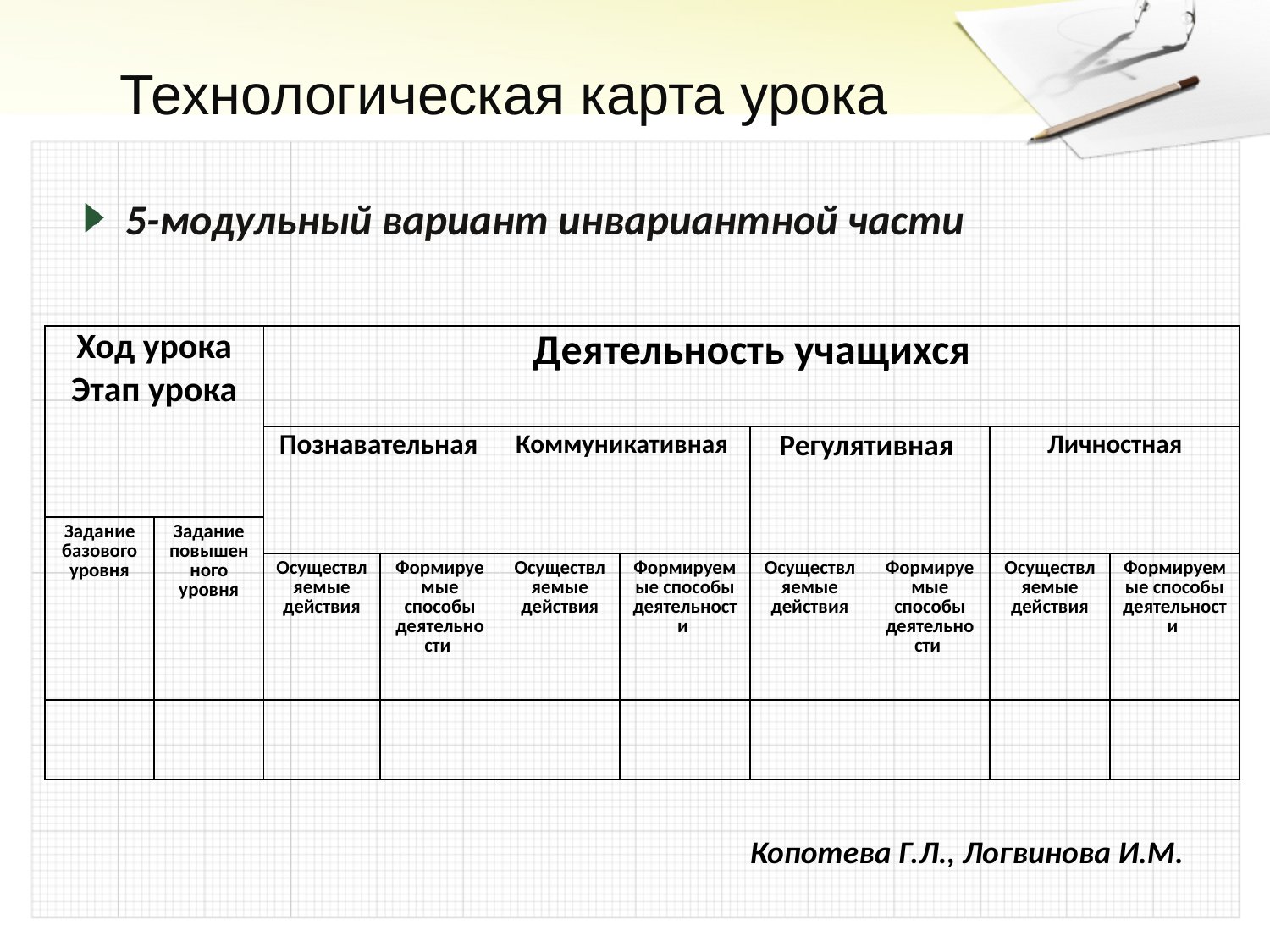

# Технологическая карта урока
5-модульный вариант инвариантной части
| Ход урока Этап урока |  | Деятельность учащихся |  |  |  |  |  |  |  |
| --- | --- | --- | --- | --- | --- | --- | --- | --- | --- |
|  |  | Познавательная |  | Коммуникативная |  | Регулятивная |  | Личностная |  |
| Задание базового уровня | Задание повышенного уровня |  |  |  |  |  |  |  |  |
|  |  | Осуществляемые действия | Формируемые способы деятельности | Осуществляемые действия | Формируемые способы деятельности | Осуществляемые действия | Формируемые способы деятельности | Осуществляемые действия | Формируемые способы деятельности |
|  |  |  |  |  |  |  |  |  |  |
Копотева Г.Л., Логвинова И.М.